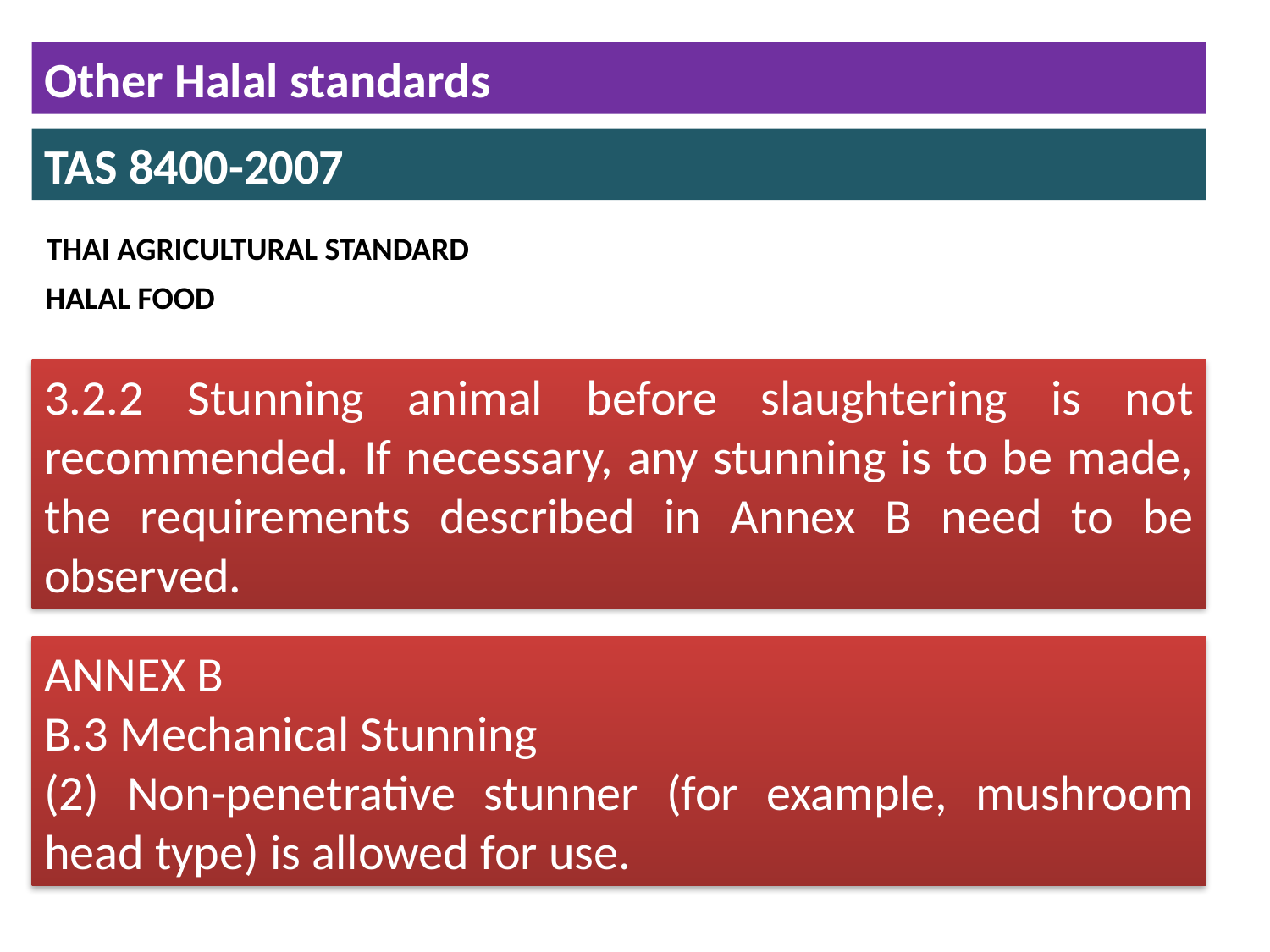

Other Halal standards
TAS 8400-2007
THAI AGRICULTURAL STANDARD
HALAL FOOD
3.2.2 Stunning animal before slaughtering is not recommended. If necessary, any stunning is to be made, the requirements described in Annex B need to be observed.
ANNEX B
B.3 Mechanical Stunning
(2) Non-penetrative stunner (for example, mushroom head type) is allowed for use.